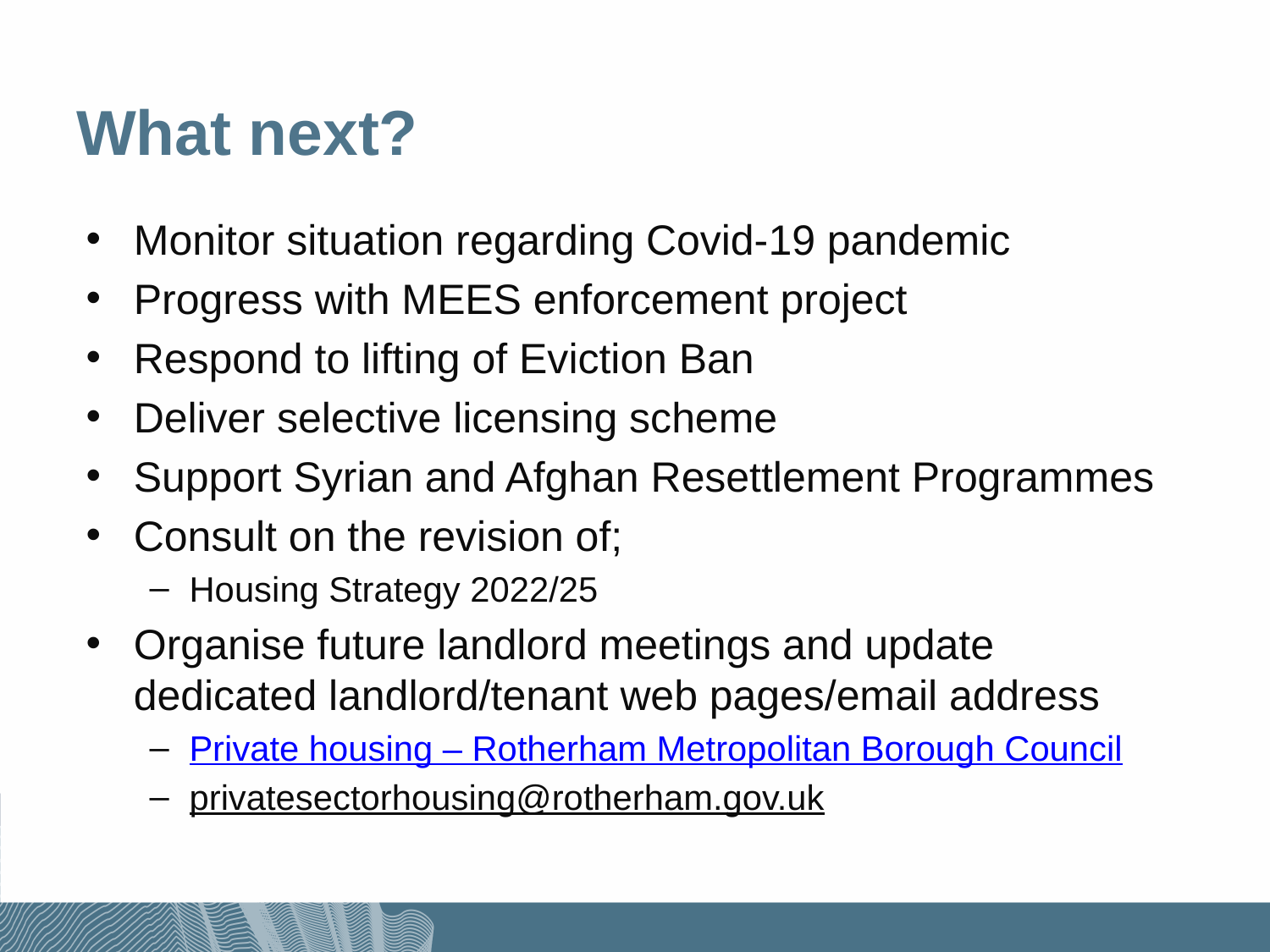

# What next?
Monitor situation regarding Covid-19 pandemic
Progress with MEES enforcement project
Respond to lifting of Eviction Ban
Deliver selective licensing scheme
Support Syrian and Afghan Resettlement Programmes
Consult on the revision of;
Housing Strategy 2022/25
Organise future landlord meetings and update dedicated landlord/tenant web pages/email address
Private housing – Rotherham Metropolitan Borough Council
privatesectorhousing@rotherham.gov.uk